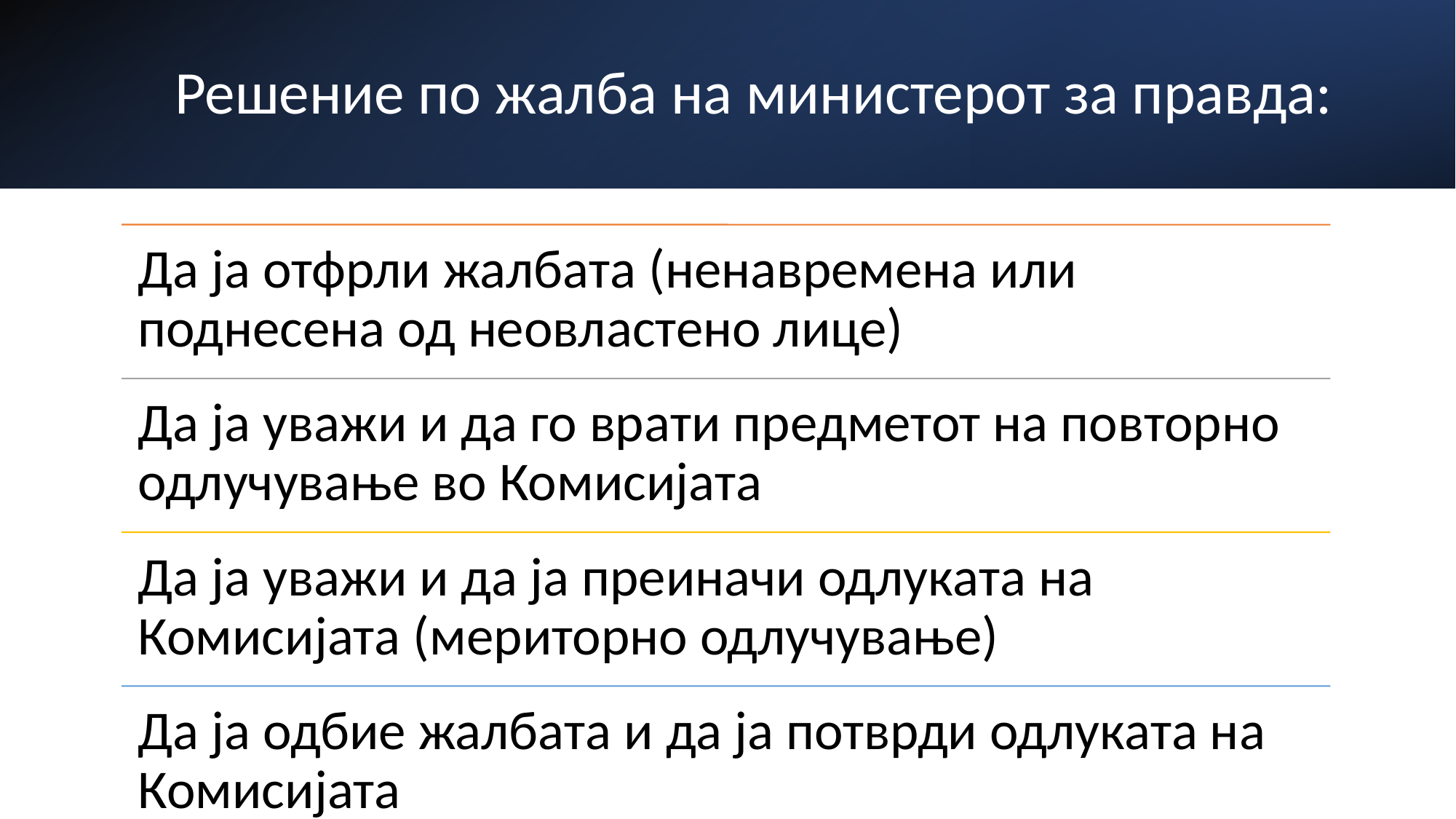

# Решение по жалба на министерот за правда:
Да ја отфрли жалбата (ненавремена или поднесена од неовластено лице)
Да ја уважи и да го врати предметот на повторно одлучување во Комисијата
Да ја уважи и да ја преиначи одлуката на Комисијата (мериторно одлучување)
Да ја одбие жалбата и да ја потврди одлуката на Комисијата